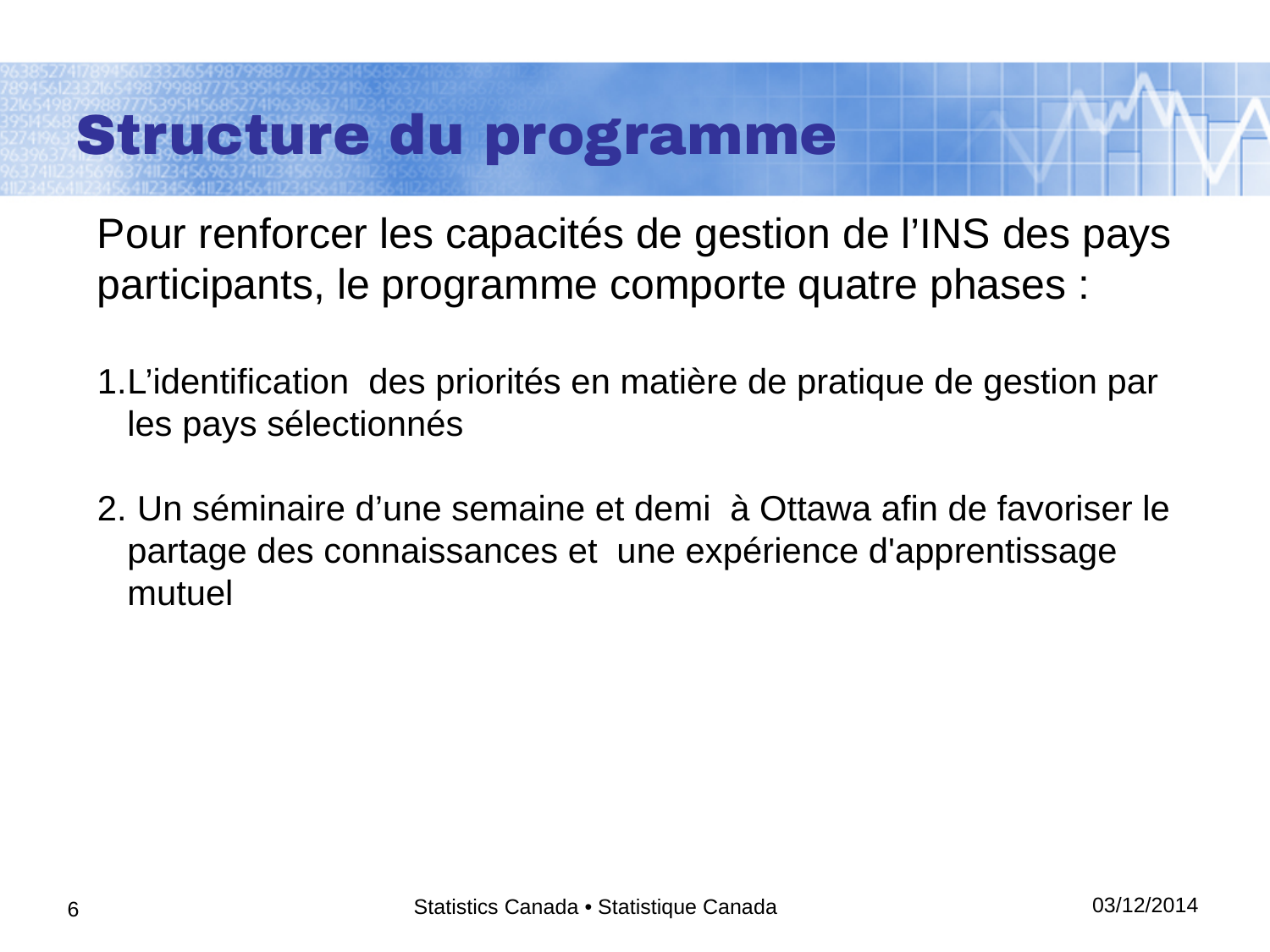

Structure du programme
Pour renforcer les capacités de gestion de l’INS des pays participants, le programme comporte quatre phases :

L’identification  des priorités en matière de pratique de gestion par les pays sélectionnés

 Un séminaire d’une semaine et demi  à Ottawa afin de favoriser le partage des connaissances et  une expérience d'apprentissage mutuel

03/12/2014
Statistics Canada • Statistique Canada
6